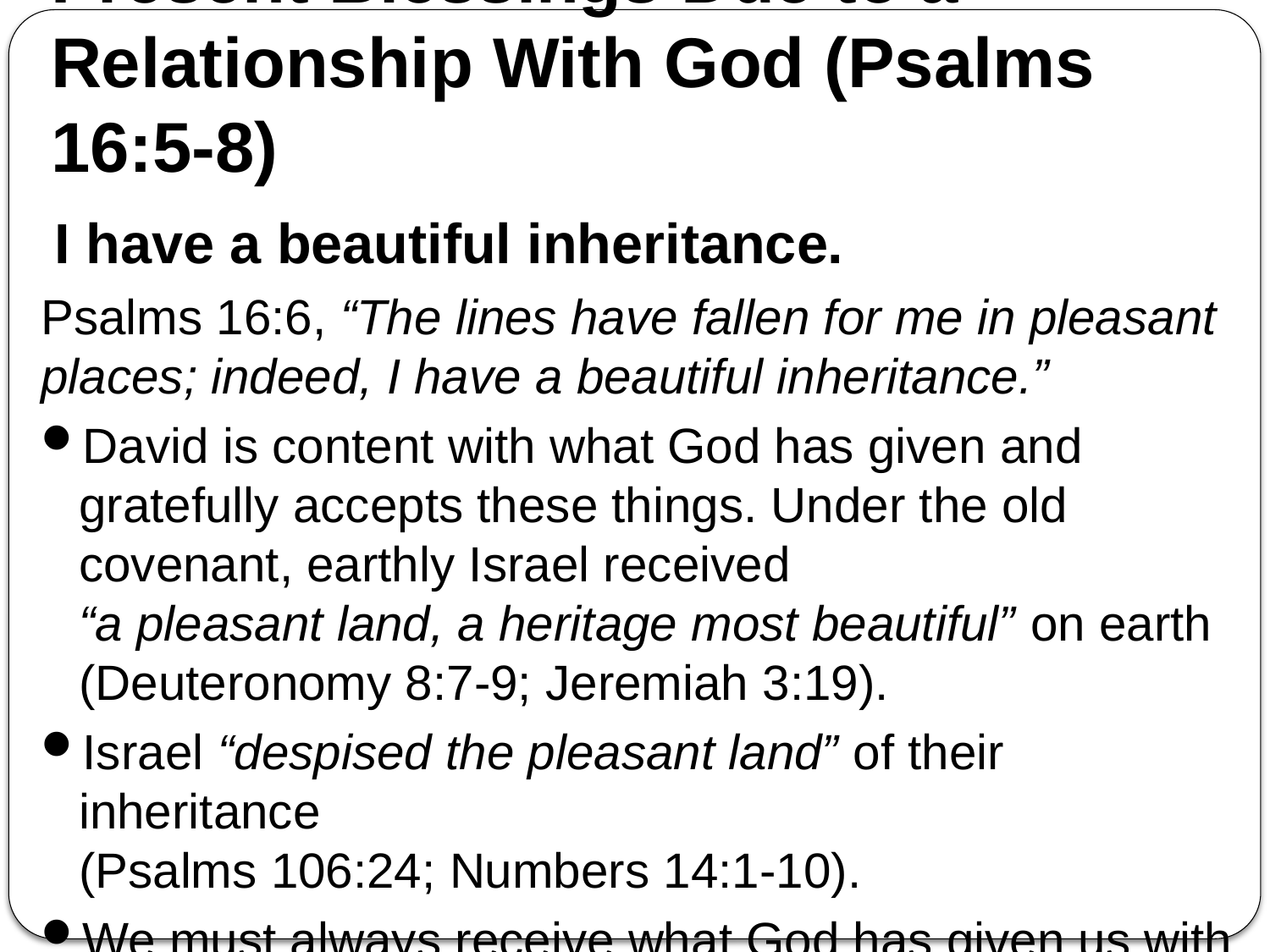

# Present Blessings Due to a Relationship With God (Psalms 16:5-8)
 I have a beautiful inheritance.
Psalms 16:6, “The lines have fallen for me in pleasant places; indeed, I have a beautiful inheritance.”
David is content with what God has given and gratefully accepts these things. Under the old covenant, earthly Israel received
“a pleasant land, a heritage most beautiful” on earth
(Deuteronomy 8:7-9; Jeremiah 3:19).
Israel “despised the pleasant land” of their inheritance
(Psalms 106:24; Numbers 14:1-10).
We must always receive what God has given us with thanksgiving. (cf. Luke 12:13-21; 1 Timothy 6:6)